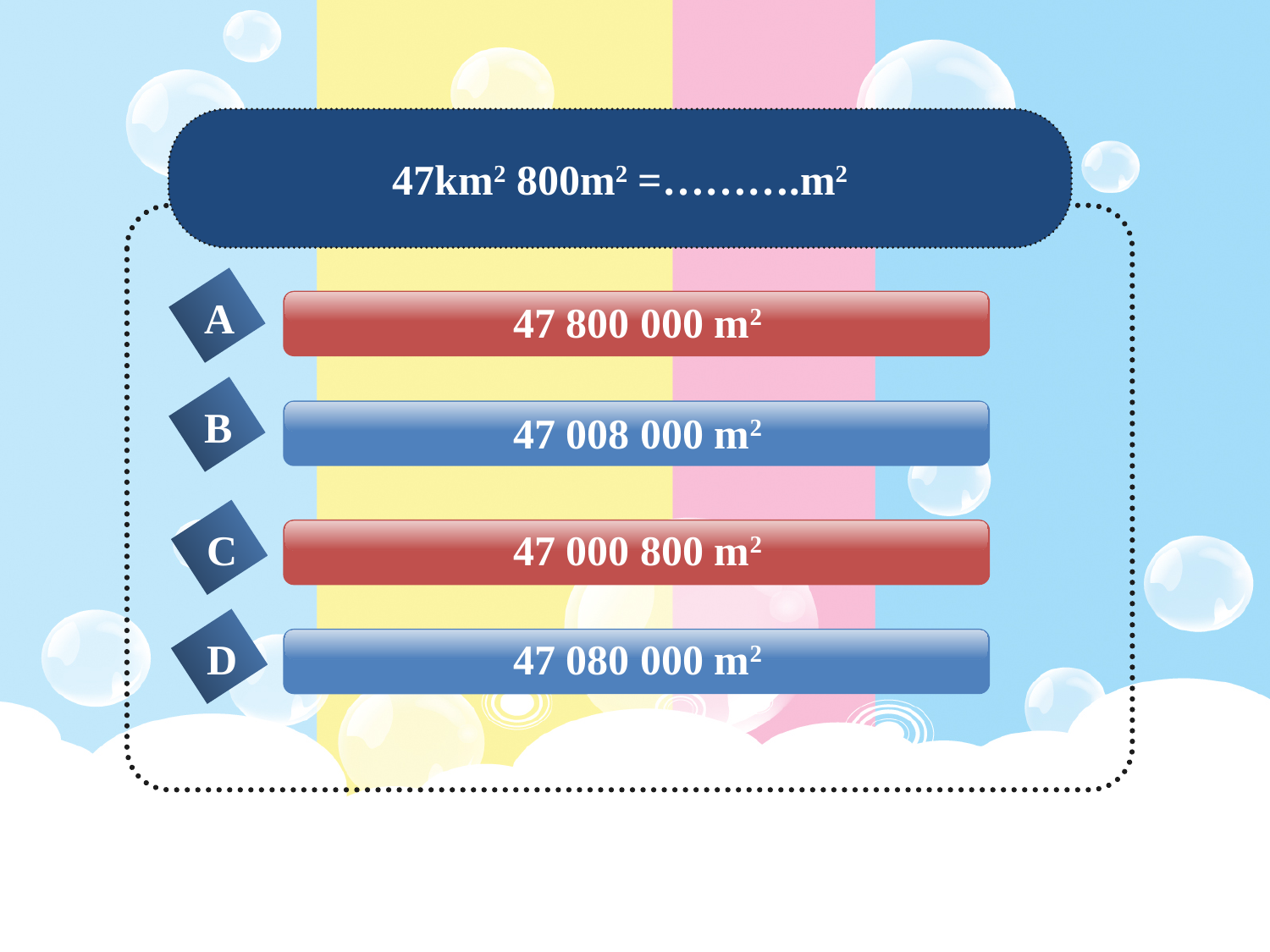

47km2 800m2 =……….m2

A

47 800 000 m2

B

47 008 000 m2

C

47 000 800 m2

D

47 080 000 m2